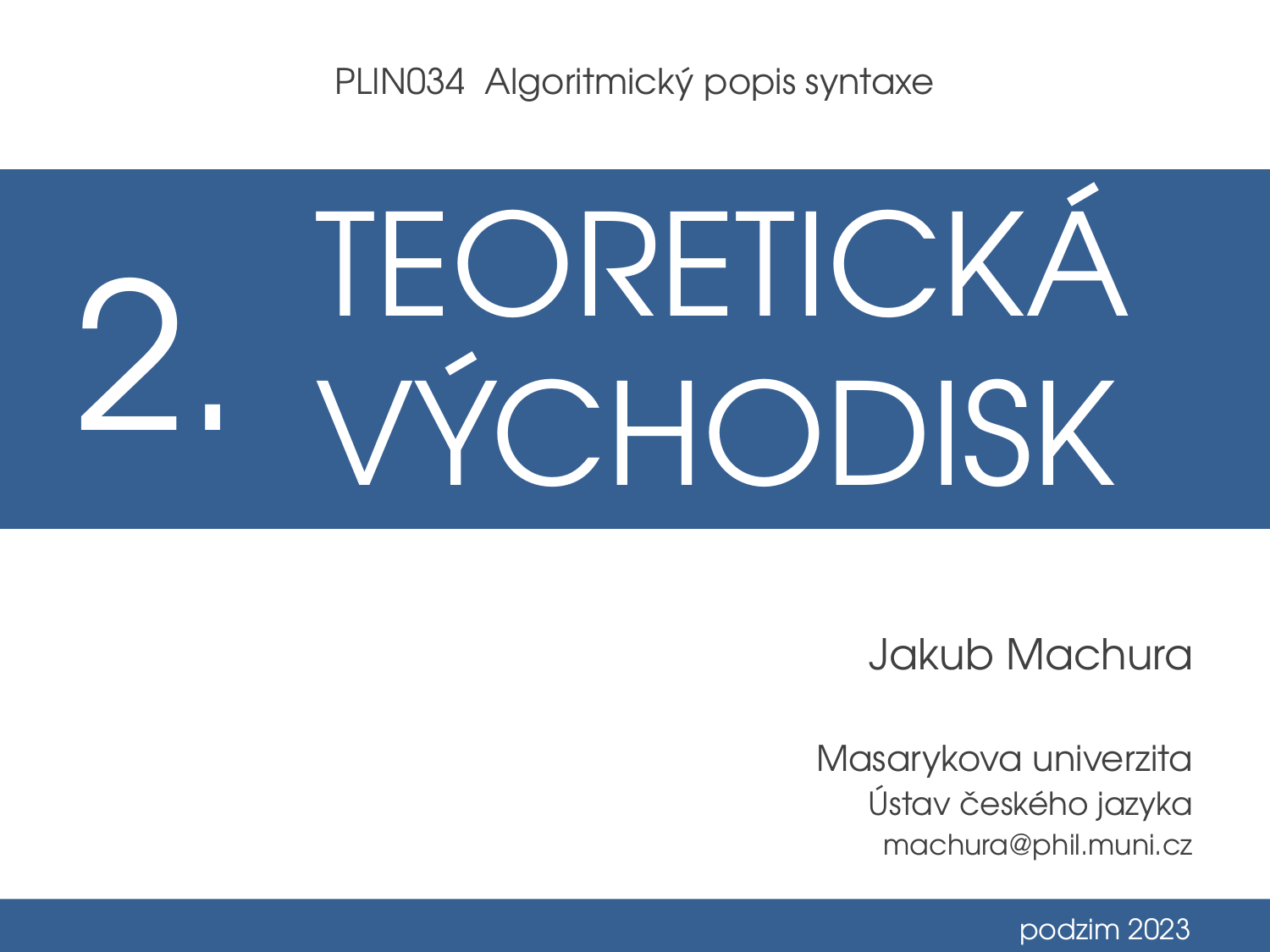

PLIN034  Algoritmický popis syntaxe
# 2.
Teoretická východiska

Jakub Machura
Masarykova univerzita
Ústav českého jazyka
machura@phil.muni.cz
						                       podzim 2023